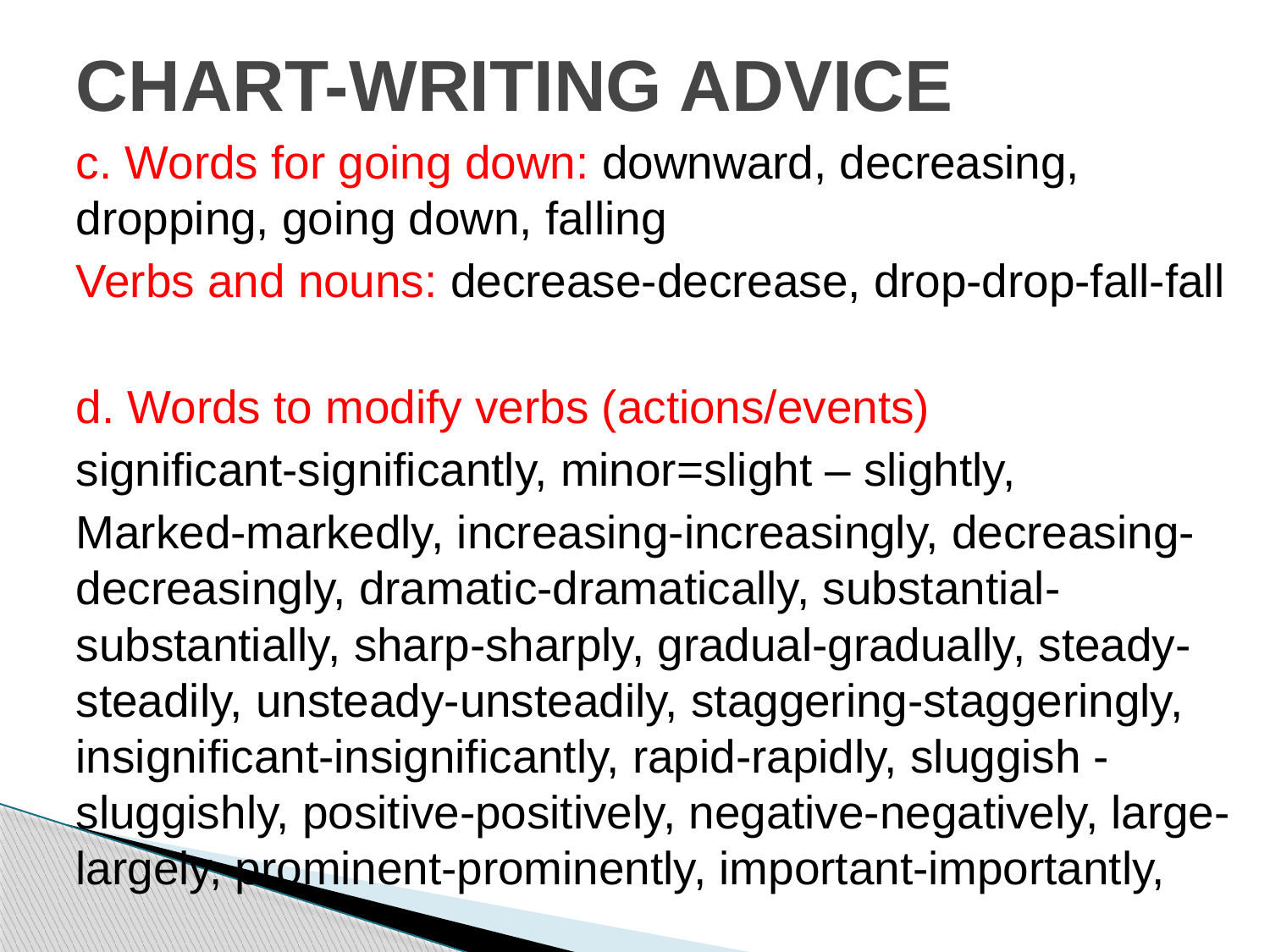

# CHART-WRITING ADVICE
c. Words for going down: downward, decreasing, dropping, going down, falling
Verbs and nouns: decrease-decrease, drop-drop-fall-fall

d. Words to modify verbs (actions/events)
significant-significantly, minor=slight – slightly,
Marked-markedly, increasing-increasingly, decreasing-decreasingly, dramatic-dramatically, substantial-substantially, sharp-sharply, gradual-gradually, steady-steadily, unsteady-unsteadily, staggering-staggeringly, insignificant-insignificantly, rapid-rapidly, sluggish -sluggishly, positive-positively, negative-negatively, large-largely, prominent-prominently, important-importantly,